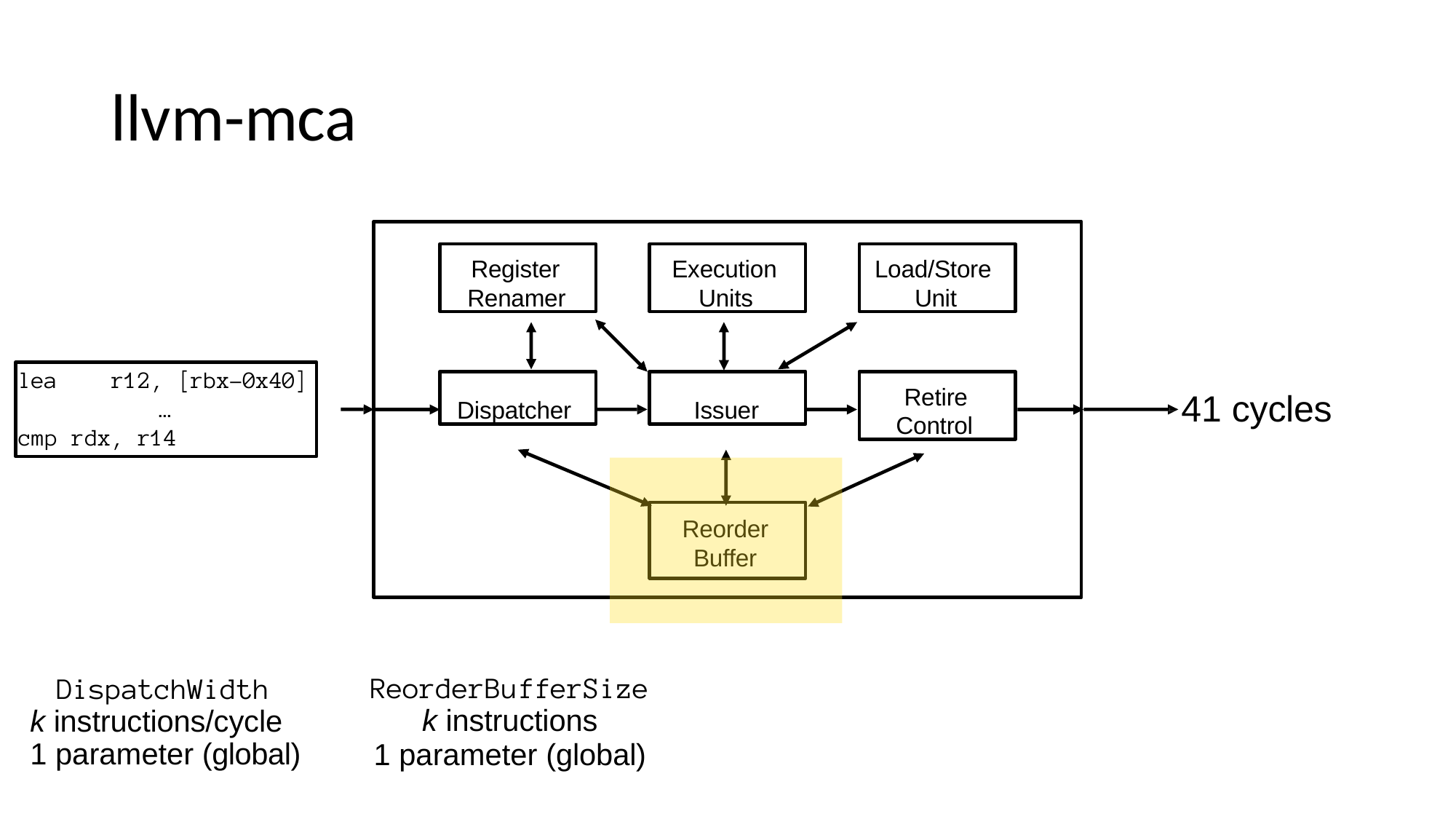

# llvm-mca

Register Renamer
Execution Units
Load/Store Unit

lea
r12, [rbx-0x40]
…
Dispatcher
Issuer
Retire Control
41 cycles

cmp rdx, r14

Reorder Buffer

DispatchWidth k instructions/cycle 1 parameter (global)
ReorderBufferSize
k instructions
1 parameter (global)